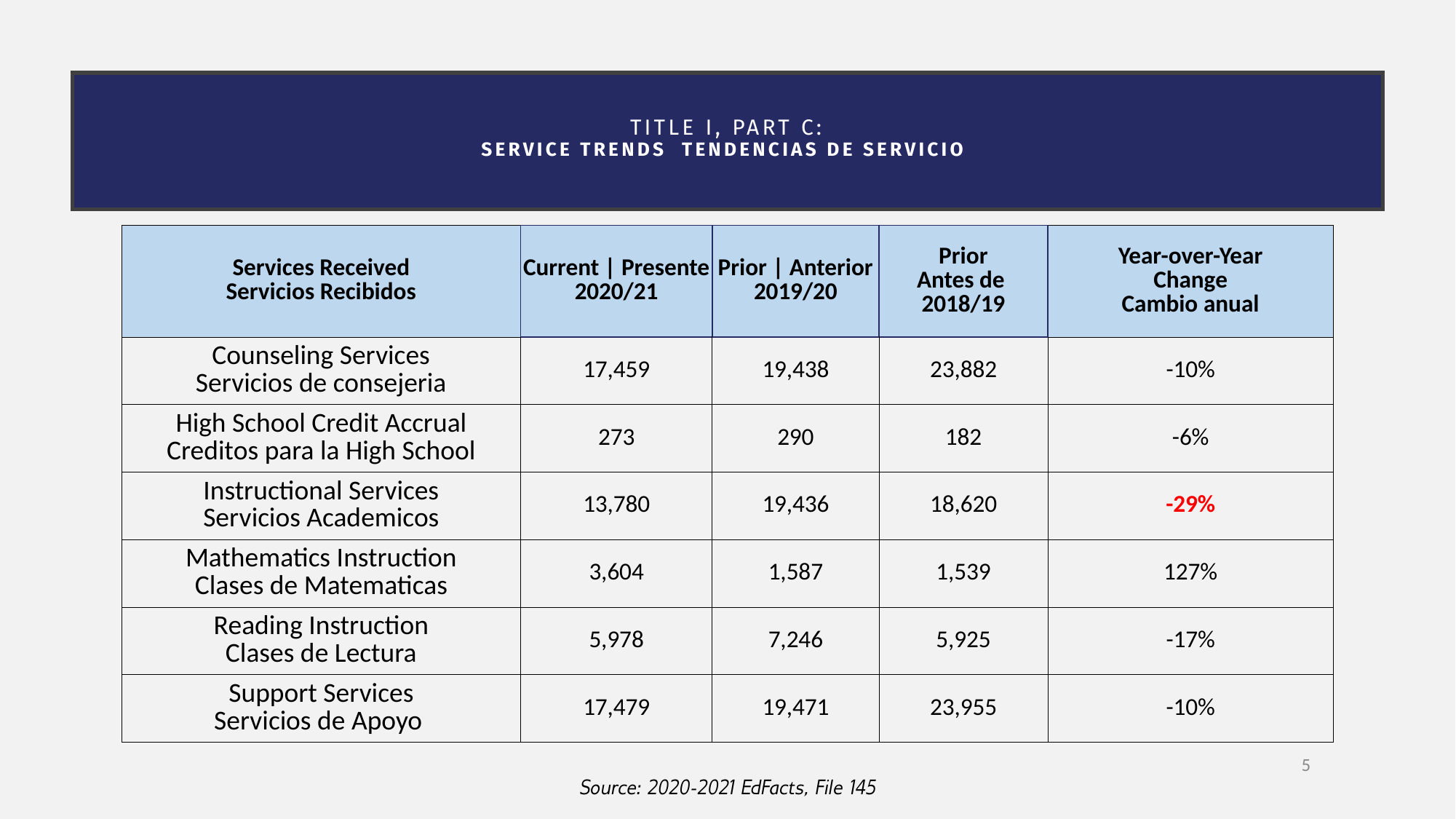

# Title I, Part C: Service Trends  Tendencias de servicio
| Services Received Servicios Recibidos | Current | Presente 2020/21 | Prior | Anterior 2019/20 | Prior Antes de 2018/19 | Year-over-Year Change Cambio anual |
| --- | --- | --- | --- | --- |
| Counseling Services Servicios de consejeria | 17,459 | 19,438 | 23,882 | -10% |
| High School Credit Accrual Creditos para la High School | 273 | 290 | 182 | -6% |
| Instructional Services Servicios Academicos | 13,780 | 19,436 | 18,620 | -29% |
| Mathematics Instruction Clases de Matematicas | 3,604 | 1,587 | 1,539 | 127% |
| Reading Instruction Clases de Lectura | 5,978 | 7,246 | 5,925 | -17% |
| Support Services Servicios de Apoyo | 17,479 | 19,471 | 23,955 | -10% |
5
Source: 2020-2021 EdFacts, File 145